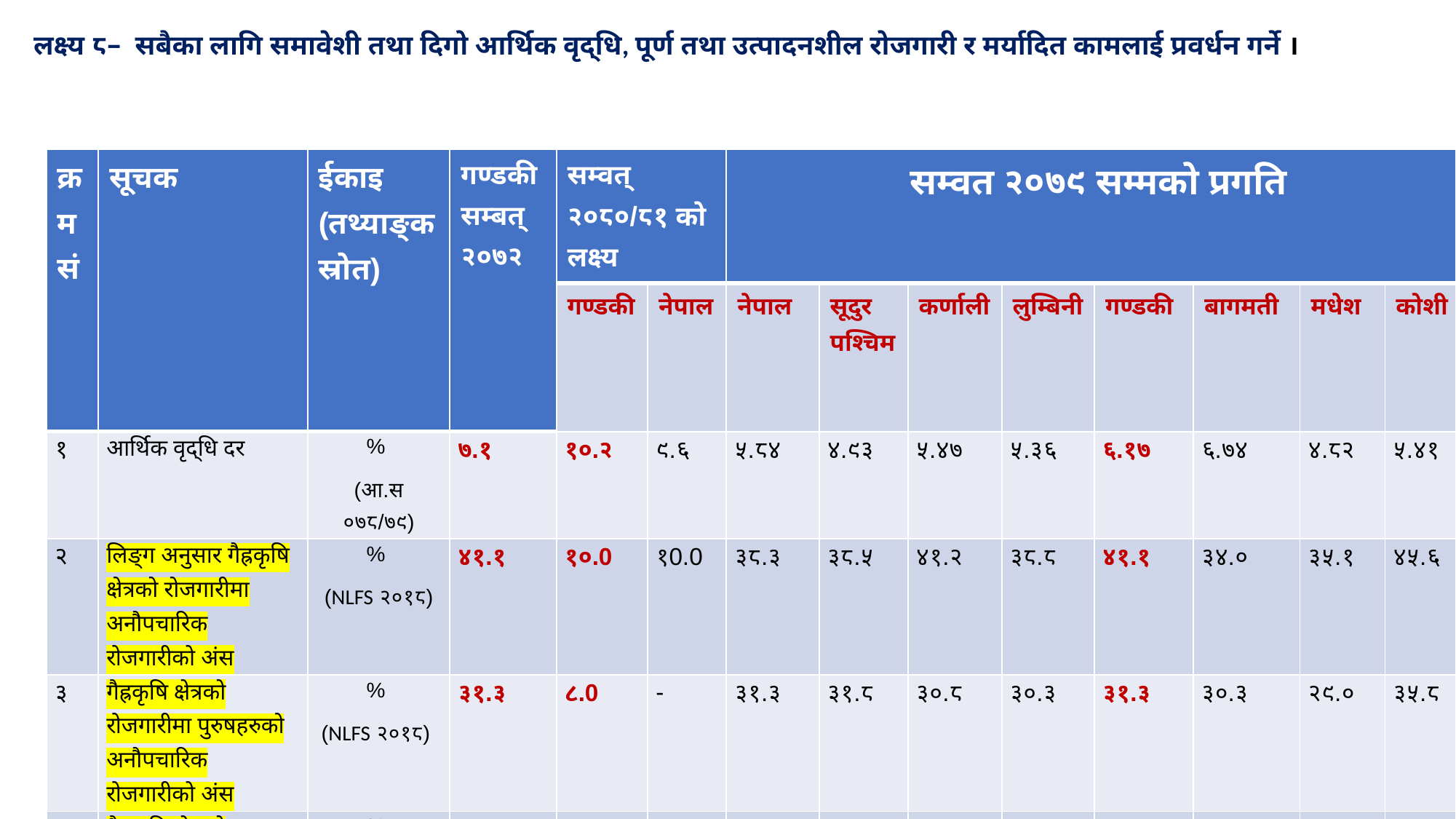

लक्ष्य ८–  सबैका लागि समावेशी तथा दिगो आर्थिक वृद्धि, पूर्ण तथा उत्पादनशील रोजगारी र मर्यादित कामलाई प्रवर्धन गर्ने ।

#
| क्रमसं | सूचक | ईकाइ (तथ्याङ्क स्रोत) | गण्डकी सम्बत् २०७२ | सम्वत् २०८०/८१ को लक्ष्य |  | सम्वत २०७९ सम्मको प्रगति |  |  |  |  |  |  |  |
| --- | --- | --- | --- | --- | --- | --- | --- | --- | --- | --- | --- | --- | --- |
|  |  |  |  | गण्डकी | नेपाल | नेपाल | सूदुर पश्चिम | कर्णाली | लुम्बिनी | गण्डकी | बागमती | मधेश | कोशी |
| १ | आर्थिक वृद्धि दर | % (आ.स ०७८/७९) | ७.१ | १०.२ | ९.६ | ५.८४ | ४.९३ | ५.४७ | ५.३६ | ६.१७ | ६.७४ | ४.८२ | ५.४१ |
| २ | लिङ्ग अनुसार गैह्रकृषि क्षेत्रको रोजगारीमा अनौपचारिक रोजगारीको अंस | % (NLFS २०१८) | ४१.१ | १०.0 | १0.0 | ३८.३ | ३८.५ | ४१.२ | ३८.८ | ४१.१ | ३४.० | ३५.१ | ४५.६ |
| ३ | गैह्रकृषि क्षेत्रको रोजगारीमा पुरुषहरुको अनौपचारिक रोजगारीको अंस | % (NLFS २०१८) | ३१.३ | ८.0 | - | ३१.३ | ३१.८ | ३०.८ | ३०.३ | ३१.३ | ३०.३ | २९.० | ३५.८ |
| ४ | गैह्रकृषि क्षेत्रको रोजगारीमा महिलाहरुको अनौपचारिक रोजगारीको अंस | % (NLFS २०१८) | ५८.२ | १२.0 | - | ५४.१ | ५५.६ | ६४.५ | ५८.० | ५८.२ | ४२.३ | ५६.२ | ६२.८ |